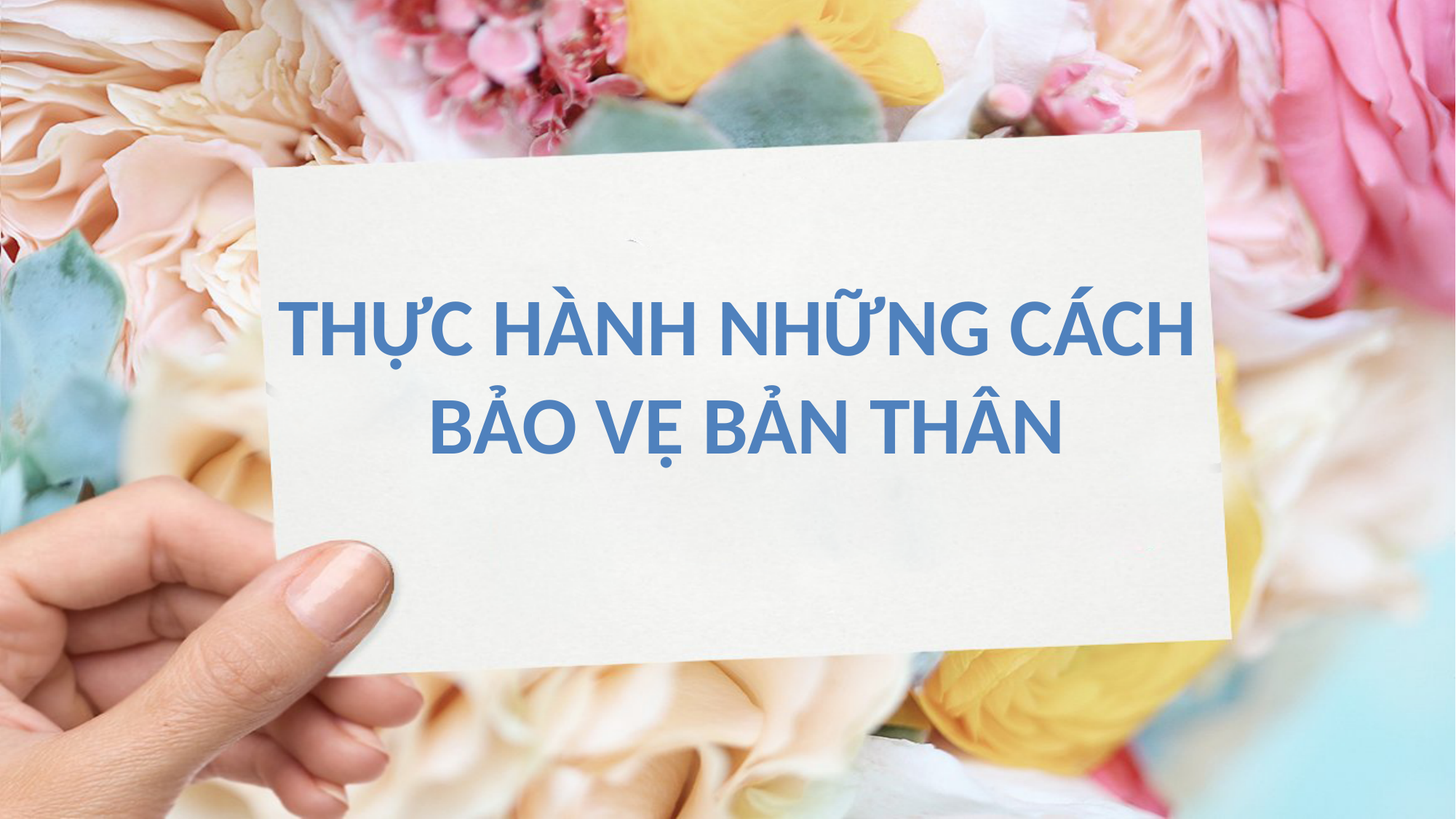

THỰC HÀNH NHỮNG CÁCH
BẢO VỆ BẢN THÂN